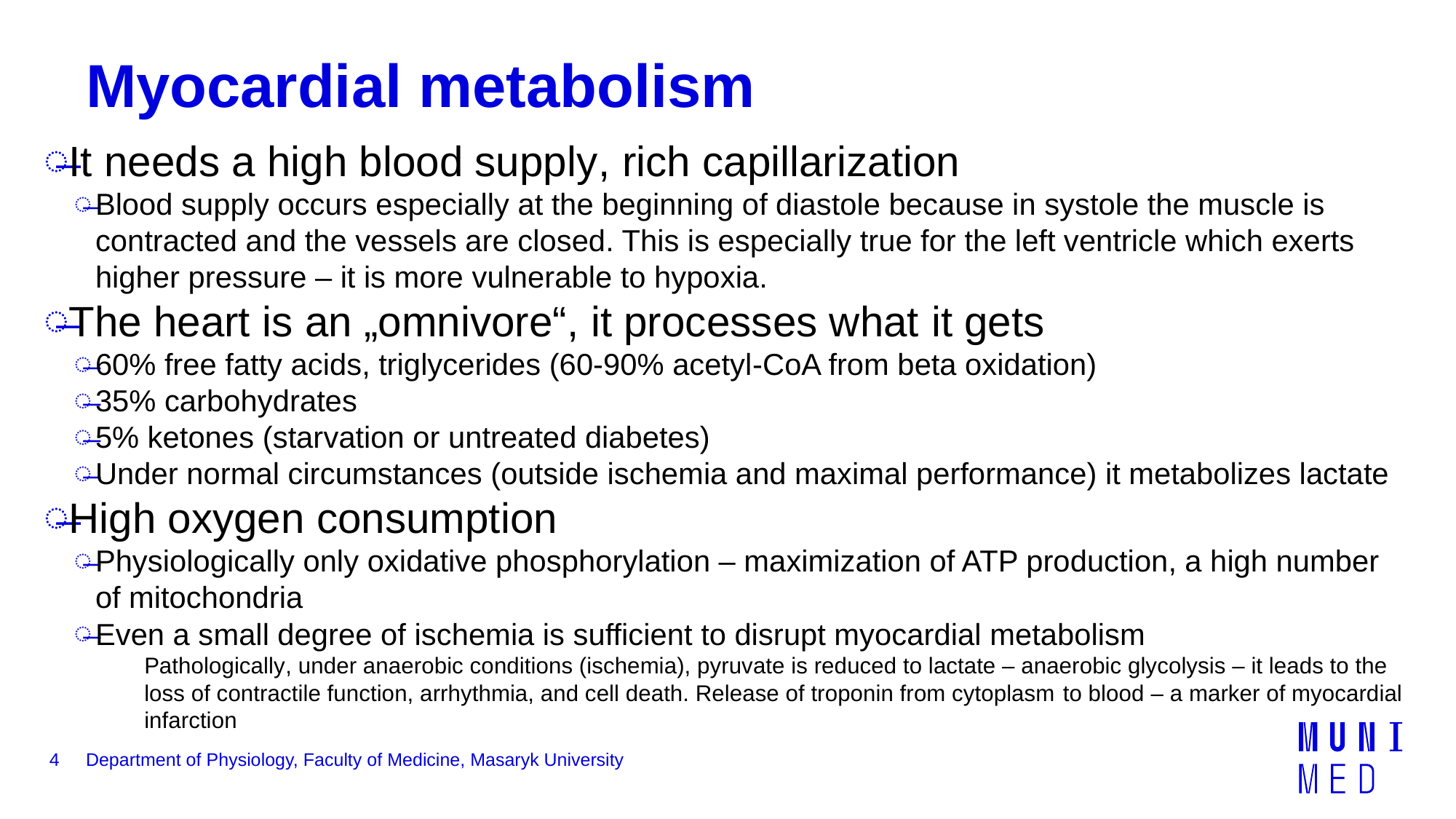

# Myocardial metabolism
It needs a high blood supply, rich capillarization
Blood supply occurs especially at the beginning of diastole because in systole the muscle is contracted and the vessels are closed. This is especially true for the left ventricle which exerts higher pressure – it is more vulnerable to hypoxia.
The heart is an „omnivore“, it processes what it gets
60% free fatty acids, triglycerides (60-90% acetyl-CoA from beta oxidation)
35% carbohydrates
5% ketones (starvation or untreated diabetes)
Under normal circumstances (outside ischemia and maximal performance) it metabolizes lactate
High oxygen consumption
Physiologically only oxidative phosphorylation – maximization of ATP production, a high number of mitochondria
Even a small degree of ischemia is sufficient to disrupt myocardial metabolism
Pathologically, under anaerobic conditions (ischemia), pyruvate is reduced to lactate – anaerobic glycolysis – it leads to the loss of contractile function, arrhythmia, and cell death. Release of troponin from cytoplasm to blood – a marker of myocardial infarction
4
Department of Physiology, Faculty of Medicine, Masaryk University